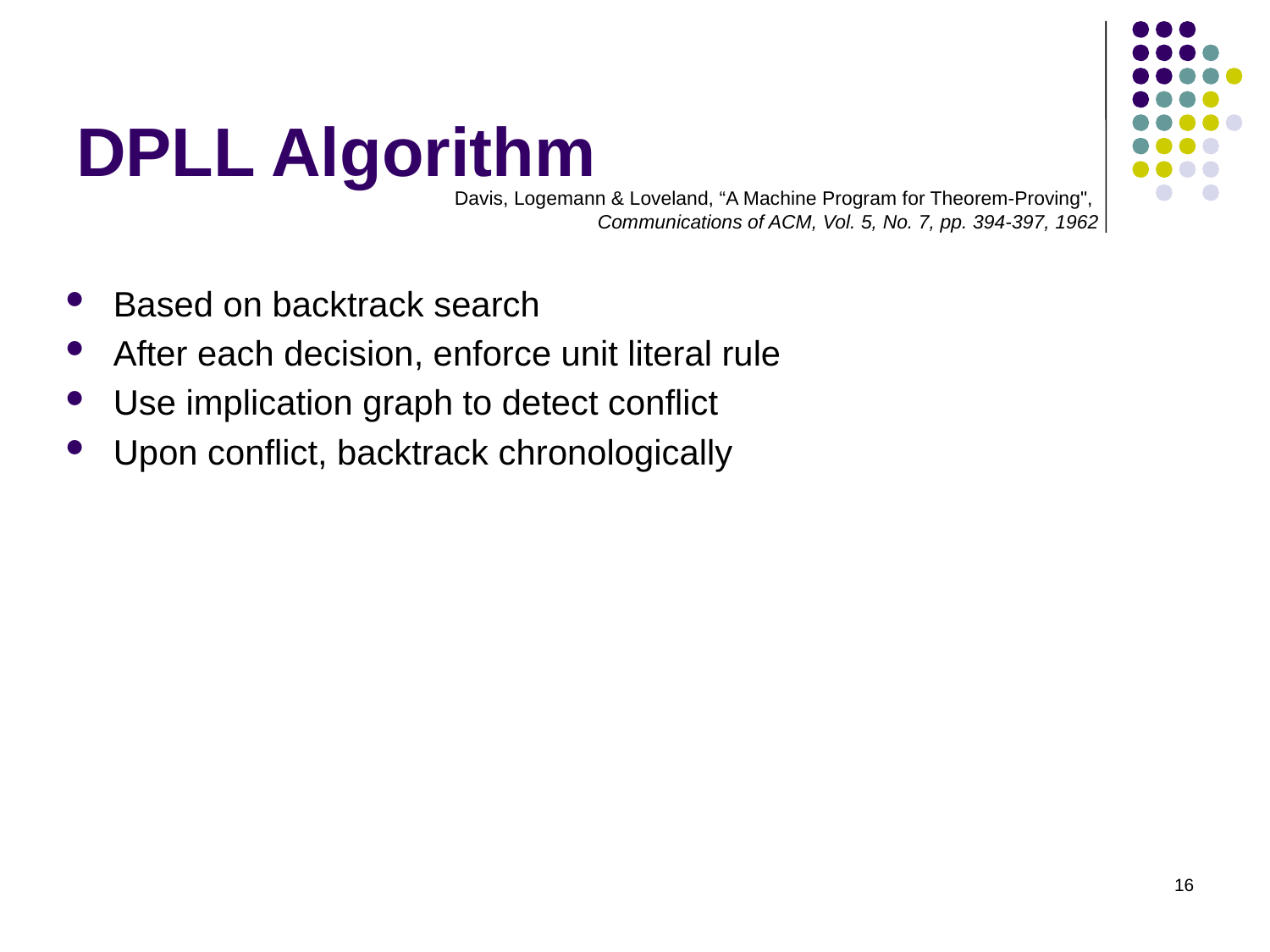

# DPLL Algorithm
Davis, Logemann & Loveland, “A Machine Program for Theorem-Proving",
Communications of ACM, Vol. 5, No. 7, pp. 394-397, 1962
Based on backtrack search
After each decision, enforce unit literal rule
Use implication graph to detect conflict
Upon conflict, backtrack chronologically
16